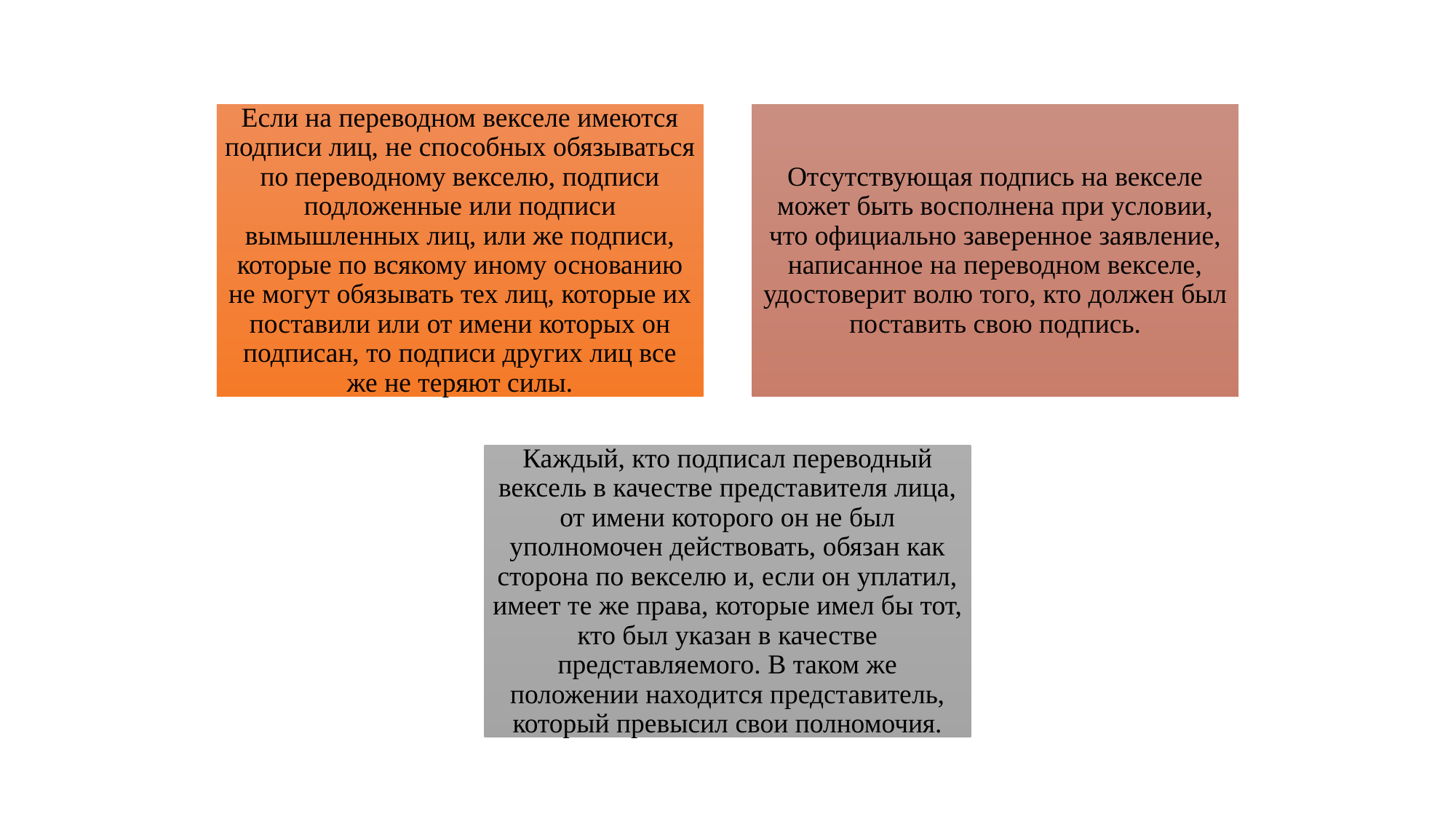

Если на переводном векселе имеются подписи лиц, не способных обязываться по переводному векселю, подписи подложенные или подписи вымышленных лиц, или же подписи, которые по всякому иному основанию не могут обязывать тех лиц, которые их поставили или от имени которых он подписан, то подписи других лиц все же не теряют силы.
Отсутствующая подпись на векселе может быть восполнена при условии, что официально заверенное заявление, написанное на переводном векселе, удостоверит волю того, кто должен был поставить свою подпись.
Каждый, кто подписал переводный вексель в качестве представителя лица, от имени которого он не был уполномочен действовать, обязан как сторона по векселю и, если он уплатил, имеет те же права, которые имел бы тот, кто был указан в качестве представляемого. В таком же положении находится представитель, который превысил свои полномочия.